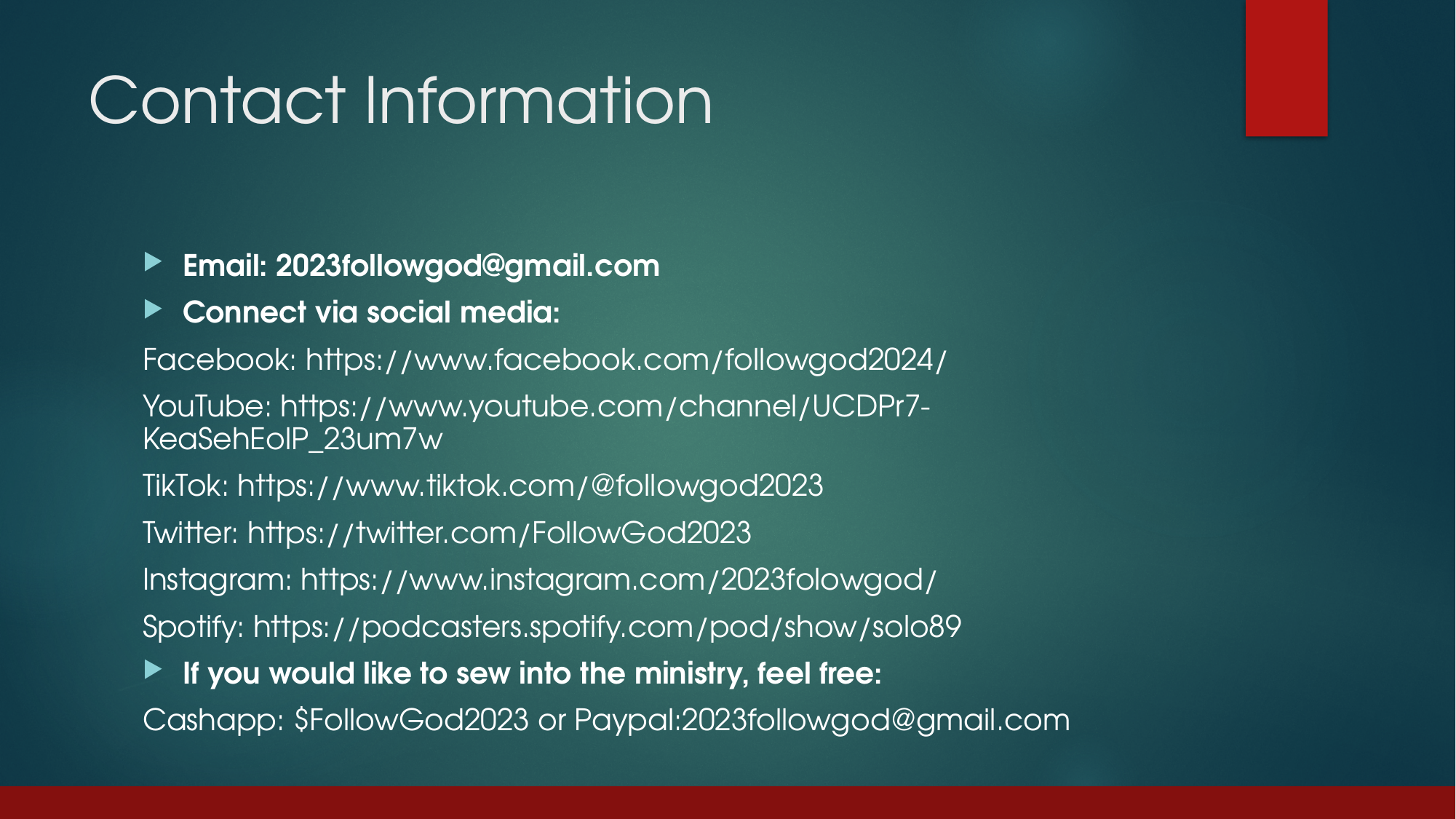

# Contact Information
Email: 2023followgod@gmail.com
Connect via social media:
Facebook: https://www.facebook.com/followgod2024/
YouTube: https://www.youtube.com/channel/UCDPr7-KeaSehEolP_23um7w
TikTok: https://www.tiktok.com/@followgod2023
Twitter: https://twitter.com/FollowGod2023
Instagram: https://www.instagram.com/2023folowgod/
Spotify: https://podcasters.spotify.com/pod/show/solo89
If you would like to sew into the ministry, feel free:
Cashapp: $FollowGod2023 or Paypal:2023followgod@gmail.com